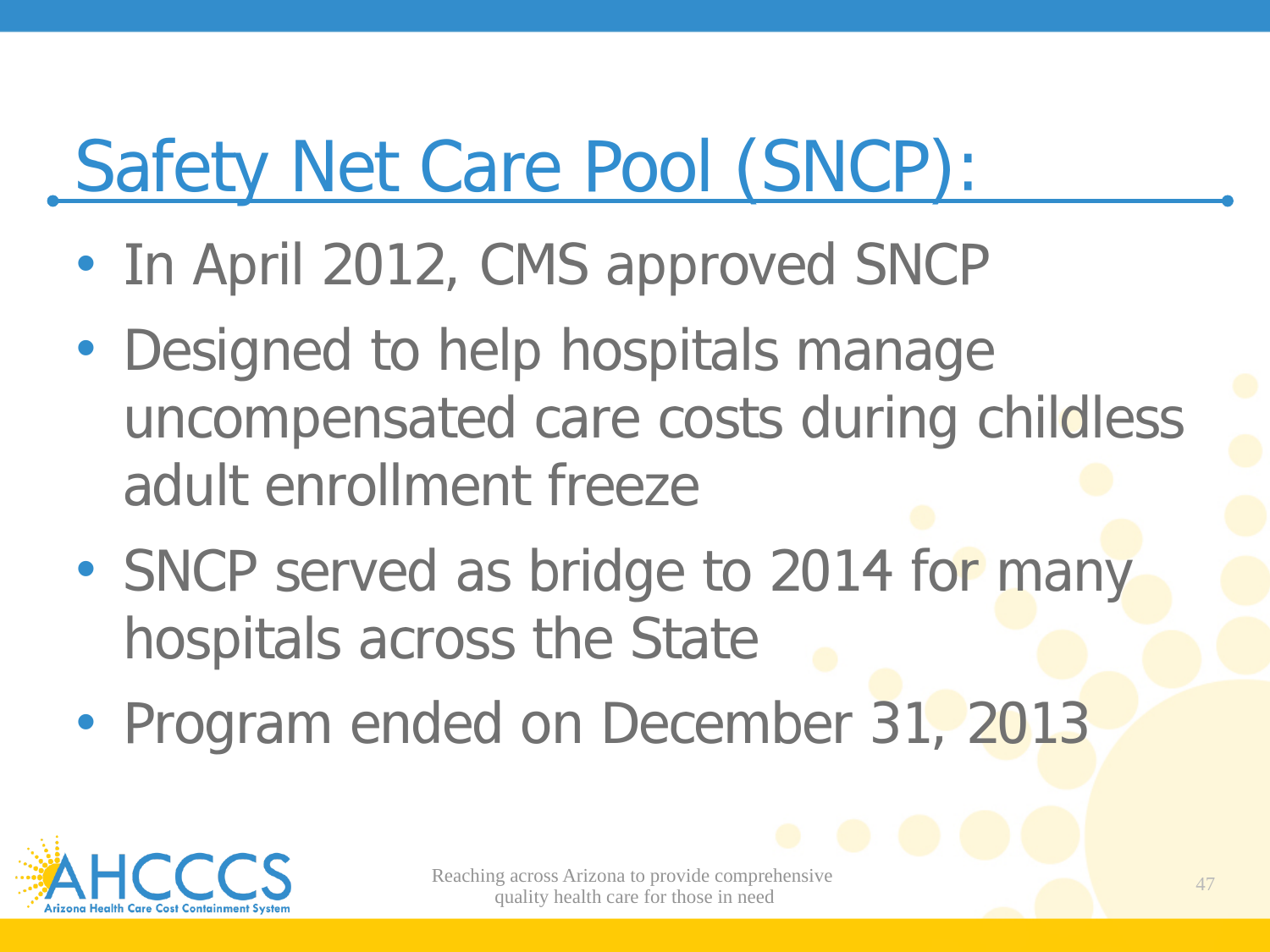

# Safety Net Care Pool (SNCP):
In April 2012, CMS approved SNCP
Designed to help hospitals manage uncompensated care costs during childless adult enrollment freeze
SNCP served as bridge to 2014 for many hospitals across the State
Program ended on December 31, 2013
Reaching across Arizona to provide comprehensive
quality health care for those in need
47